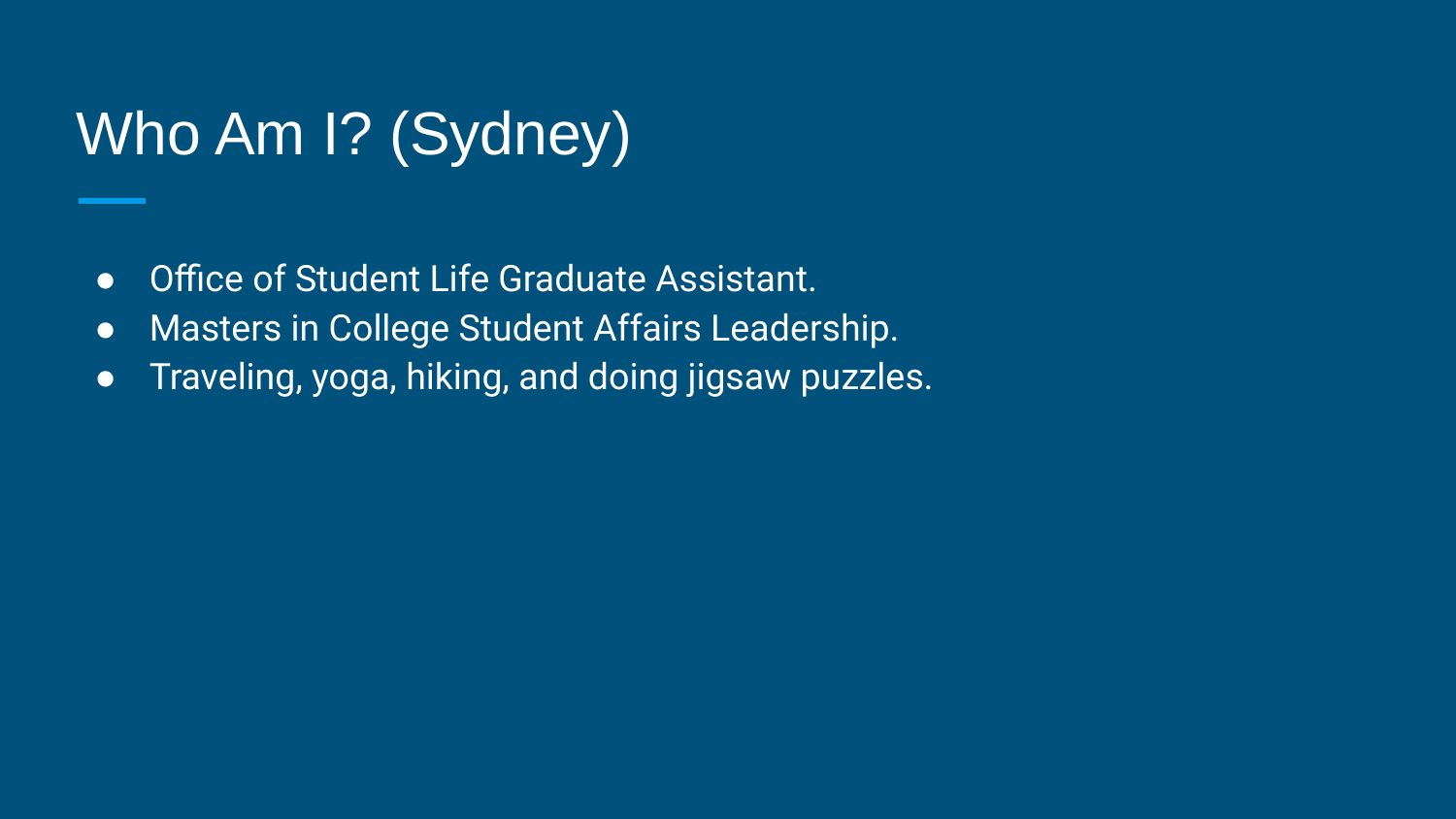

# Who Am I? (Sydney)
Office of Student Life Graduate Assistant.
Masters in College Student Affairs Leadership.
Traveling, yoga, hiking, and doing jigsaw puzzles.